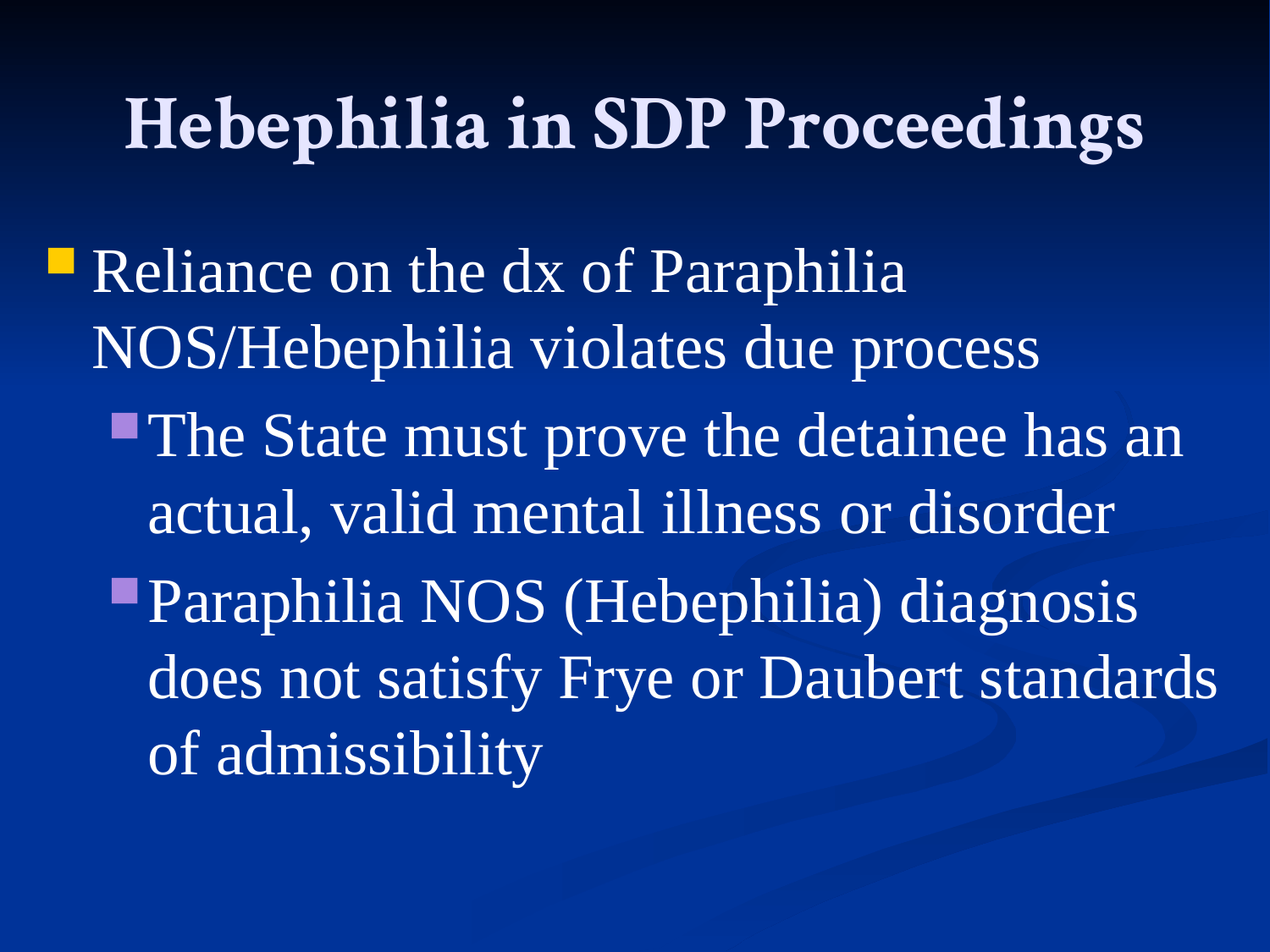

# Hebephilia in SDP Proceedings
Reliance on the dx of Paraphilia NOS/Hebephilia violates due process
The State must prove the detainee has an actual, valid mental illness or disorder
Paraphilia NOS (Hebephilia) diagnosis does not satisfy Frye or Daubert standards of admissibility